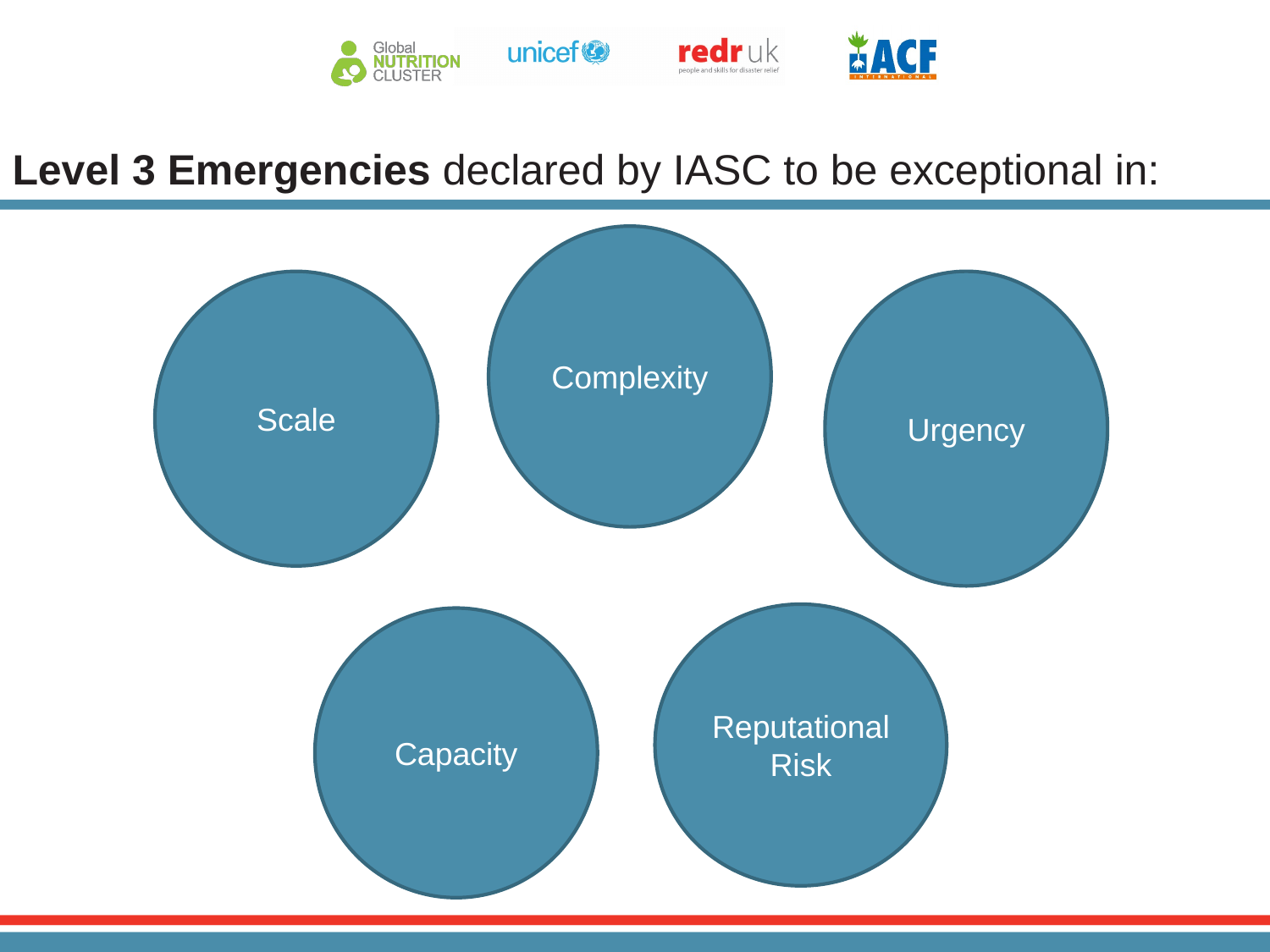

# Level 3 Emergencies declared by IASC to be exceptional in:
Complexity
Scale
Urgency
Reputational Risk
Capacity